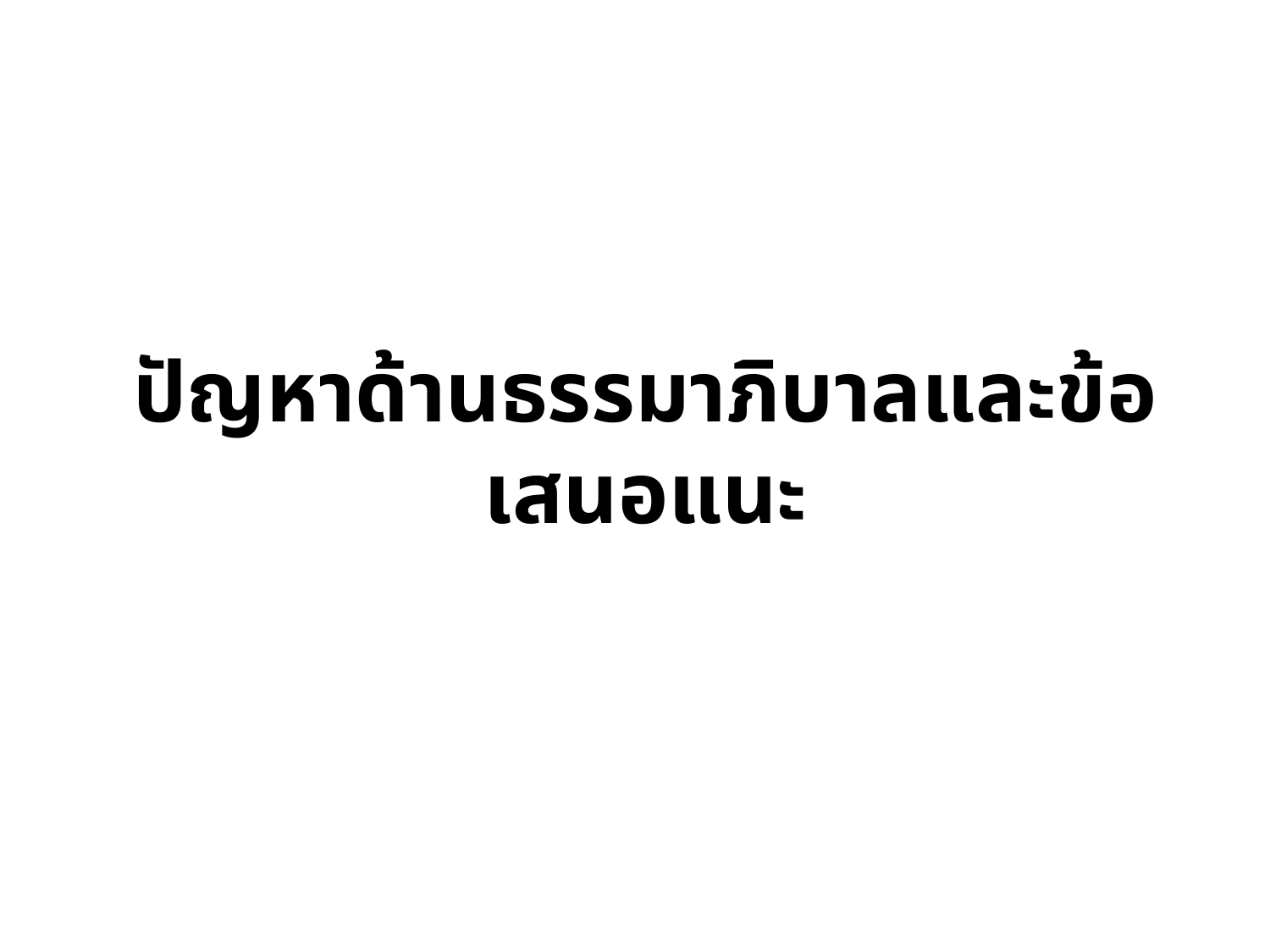

# ปัญหาด้านธรรมาภิบาลและข้อเสนอแนะ